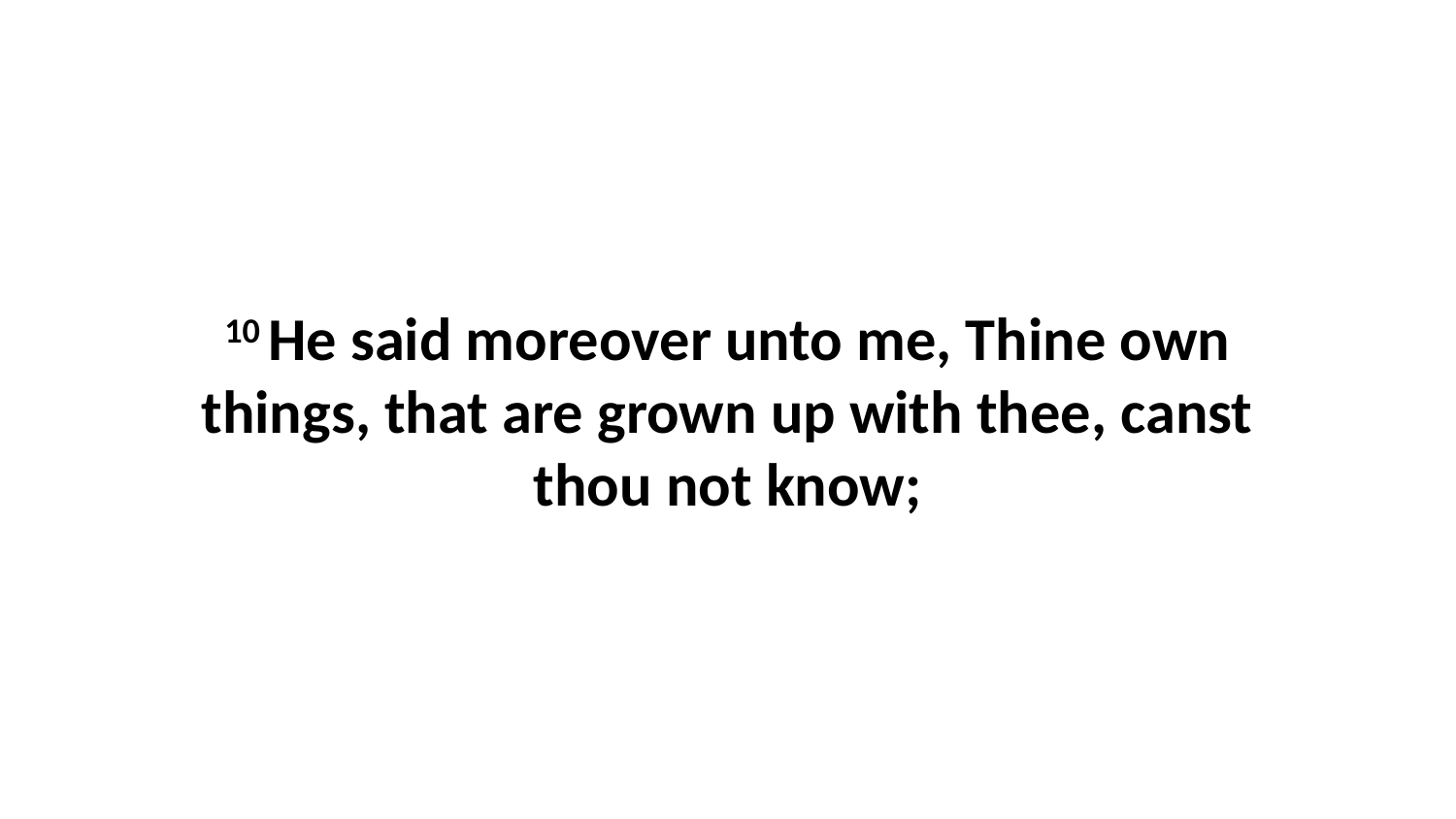

10 He said moreover unto me, Thine own things, that are grown up with thee, canst thou not know;